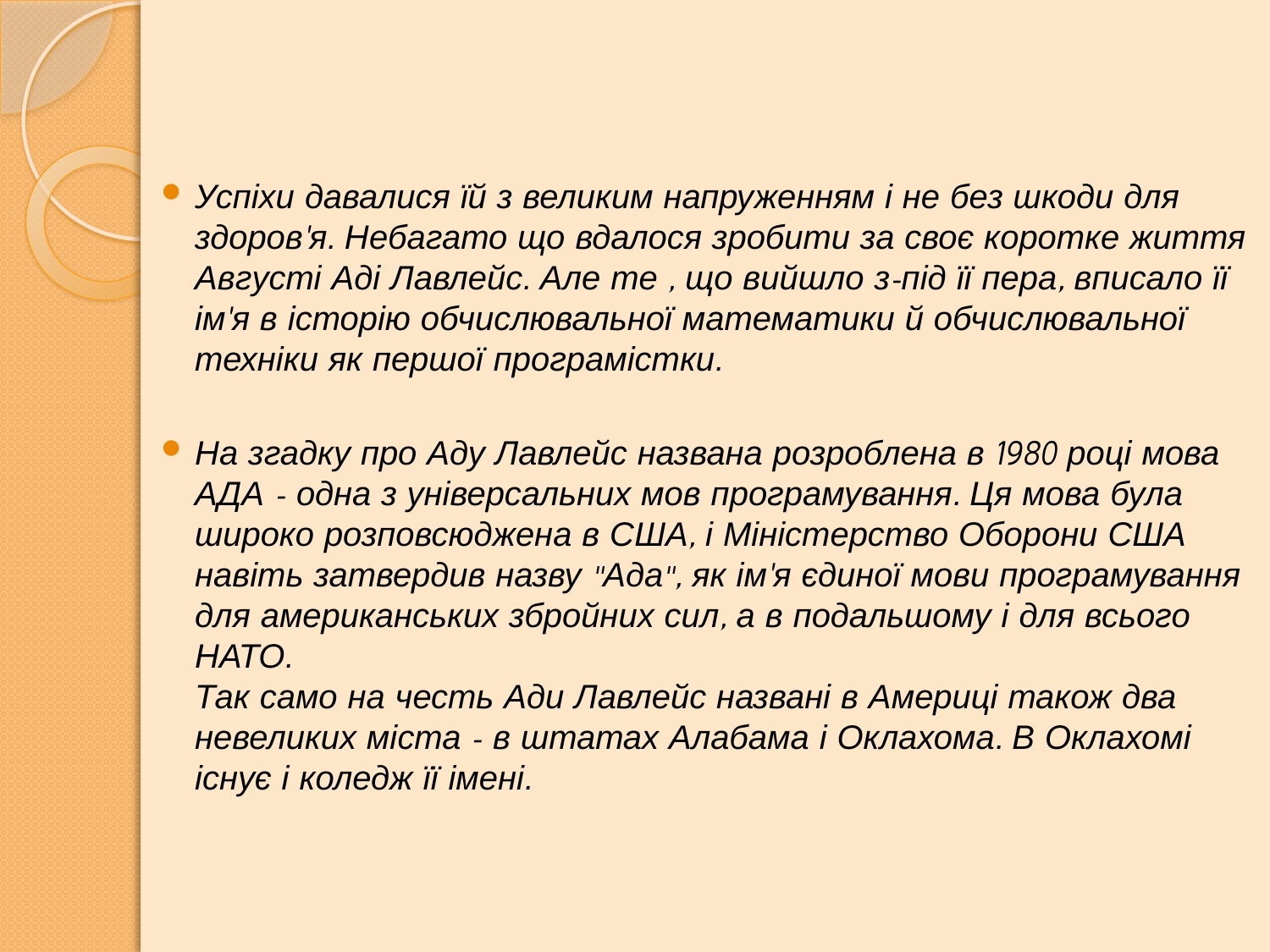

Успіхи давалися їй з великим напруженням і не без шкоди для здоров'я. Небагато що вдалося зробити за своє коротке життя Августі Аді Лавлейс. Але те , що вийшло з-під її пера, вписало її ім'я в історію обчислювальної математики й обчислювальної техніки як першої програмістки.

На згадку про Аду Лавлейс названа розроблена в 1980 році мова АДА - одна з універсальних мов програмування. Ця мова була широко розповсюджена в США, і Міністерство Оборони США навіть затвердив назву "Ада", як ім'я єдиної мови програмування для американських збройних сил, а в подальшому і для всього НАТО.
Так само на честь Ади Лавлейс названі в Америці також два невеликих міста - в штатах Алабама і Оклахома. В Оклахомі існує і коледж її імені.